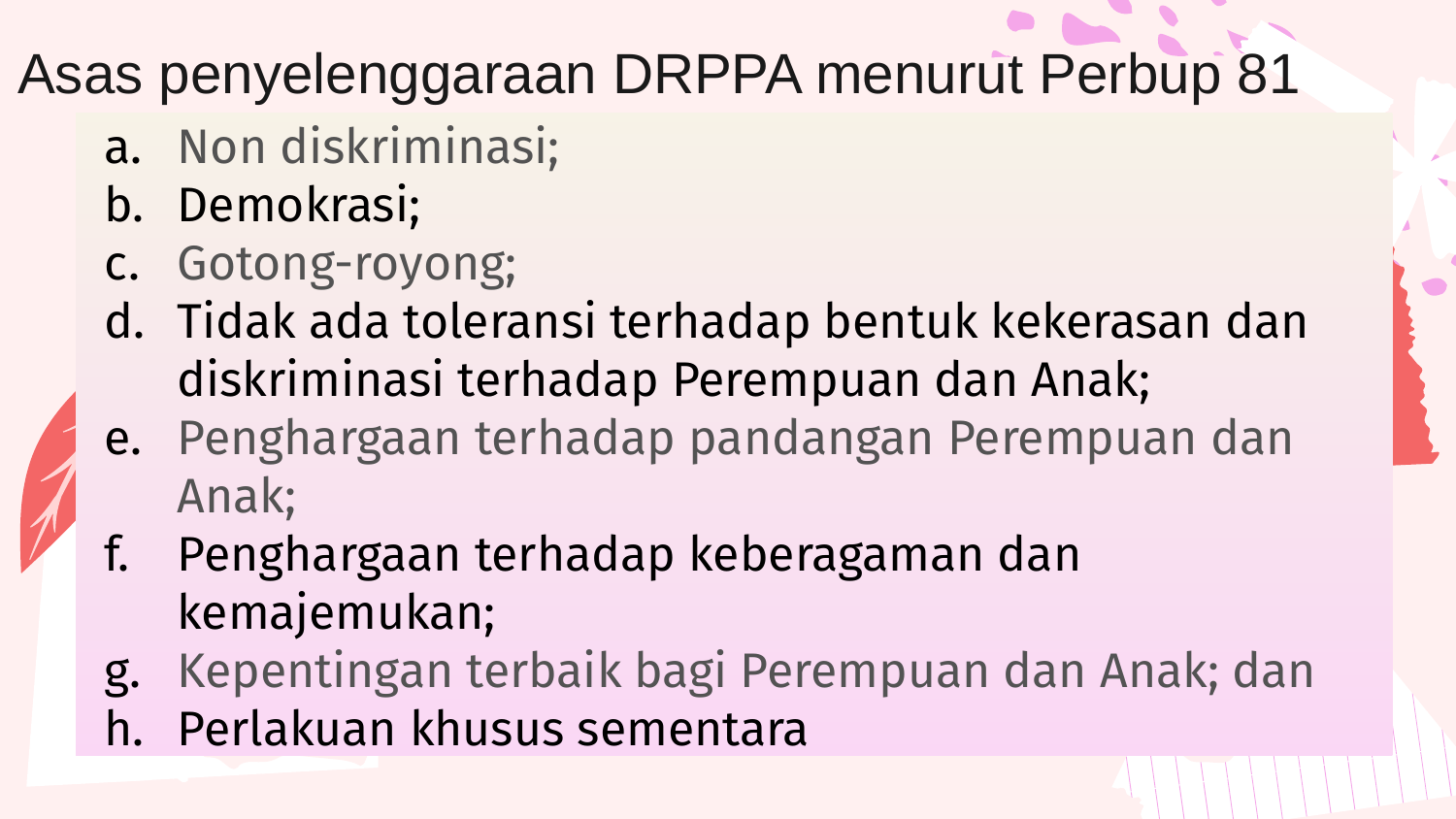

# Asas penyelenggaraan DRPPA menurut Perbup 81
Non diskriminasi;
Demokrasi;
Gotong-royong;
Tidak ada toleransi terhadap bentuk kekerasan dan  diskriminasi terhadap Perempuan dan Anak;
Penghargaan terhadap pandangan Perempuan dan Anak;
Penghargaan terhadap keberagaman dan kemajemukan;
Kepentingan terbaik bagi Perempuan dan Anak; dan
Perlakuan khusus sementara